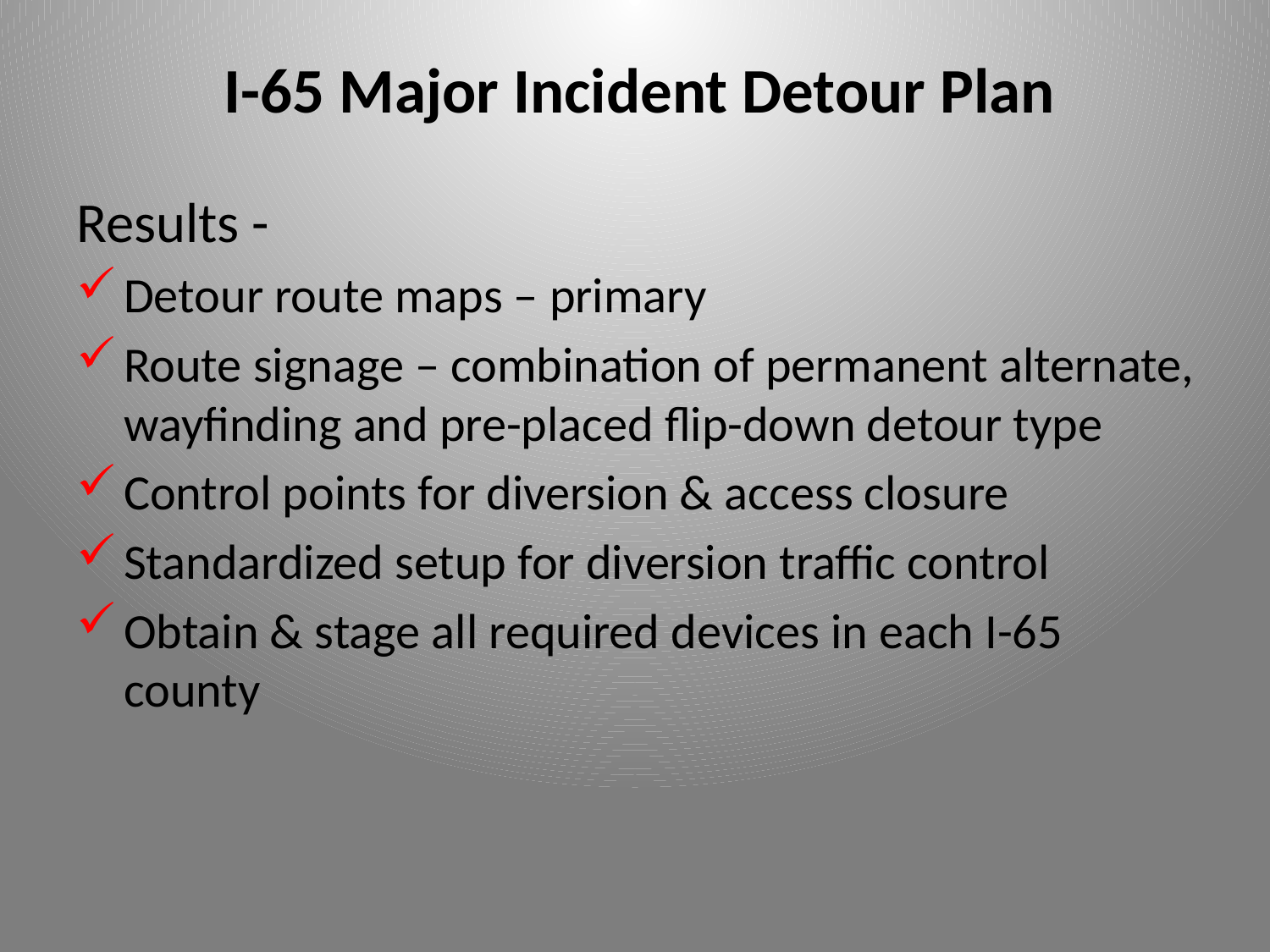

# I-65 Major Incident Detour Plan
Results -
Detour route maps – primary
Route signage – combination of permanent alternate, wayfinding and pre-placed flip-down detour type
Control points for diversion & access closure
Standardized setup for diversion traffic control
Obtain & stage all required devices in each I-65 county